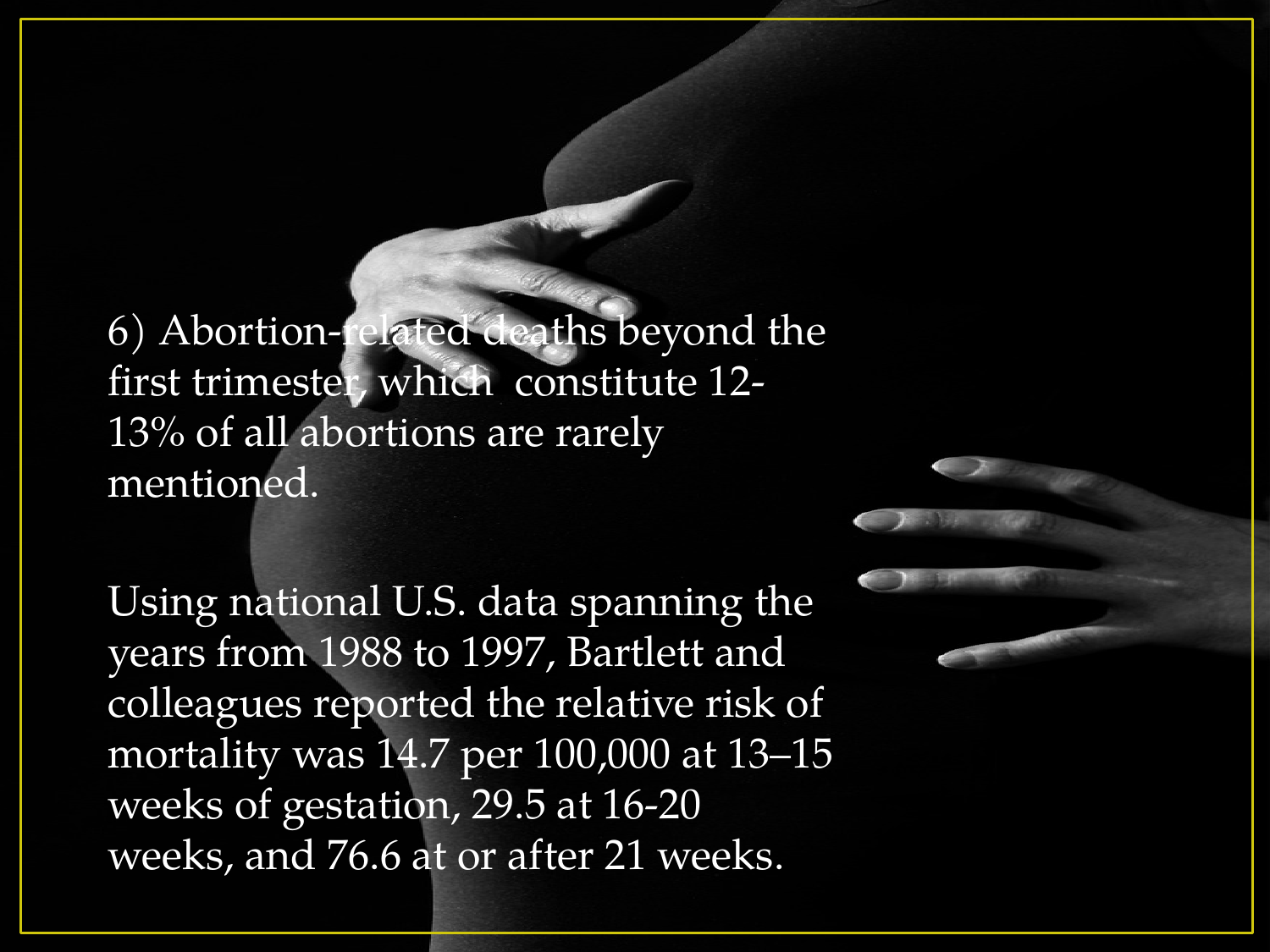

6) Abortion-related deaths beyond the first trimester, which  constitute 12-13% of all abortions are rarely mentioned.

Using national U.S. data spanning the years from 1988 to 1997, Bartlett and colleagues reported the relative risk of mortality was 14.7 per 100,000 at 13–15 weeks of gestation, 29.5 at 16-20 weeks, and 76.6 at or after 21 weeks.